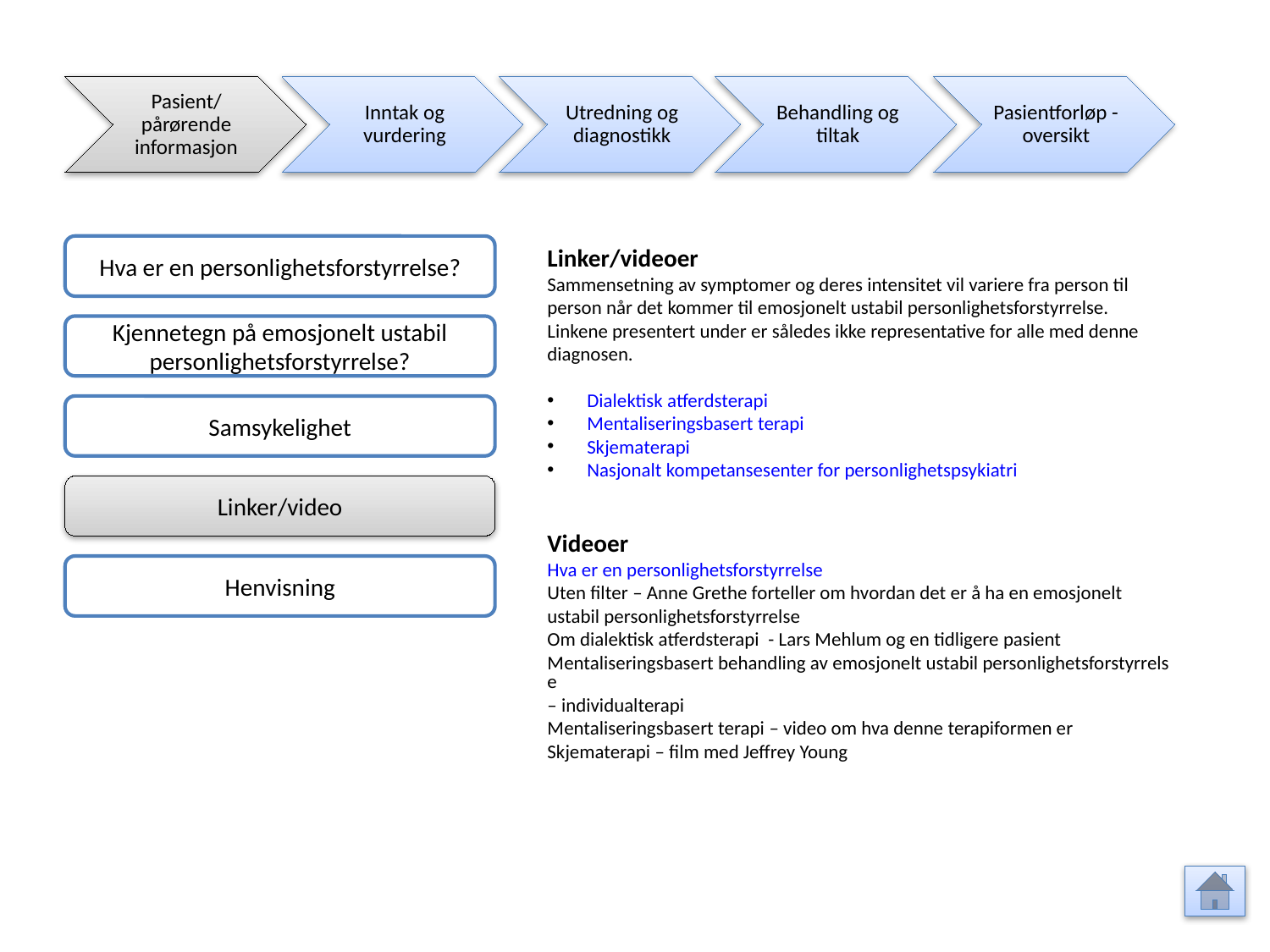

Pasient/ pårørende informasjon

Inntak og vurdering

Utredning og diagnostikk

Behandling og tiltak

Pasientforløp - oversikt
Hva er en personlighetsforstyrrelse?
Linker/videoer
Sammensetning av symptomer og deres intensitet vil variere fra person til person når det kommer til emosjonelt ustabil personlighetsforstyrrelse. Linkene presentert under er således ikke representative for alle med denne diagnosen.

Dialektisk atferdsterapi
Mentaliseringsbasert terapi
Skjematerapi
Nasjonalt kompetansesenter for personlighetspsykiatri

Videoer
Hva er en personlighetsforstyrrelse
Uten filter – Anne Grethe forteller om hvordan det er å ha en emosjonelt ustabil personlighetsforstyrrelse
Om dialektisk atferdsterapi  - Lars Mehlum og en tidligere pasient
Mentaliseringsbasert behandling av emosjonelt ustabil personlighetsforstyrrelse – individualterapi
Mentaliseringsbasert terapi – video om hva denne terapiformen er
Skjematerapi – film med Jeffrey Young

Kjennetegn på emosjonelt ustabil personlighetsforstyrrelse?
Samsykelighet
Linker/video
Henvisning